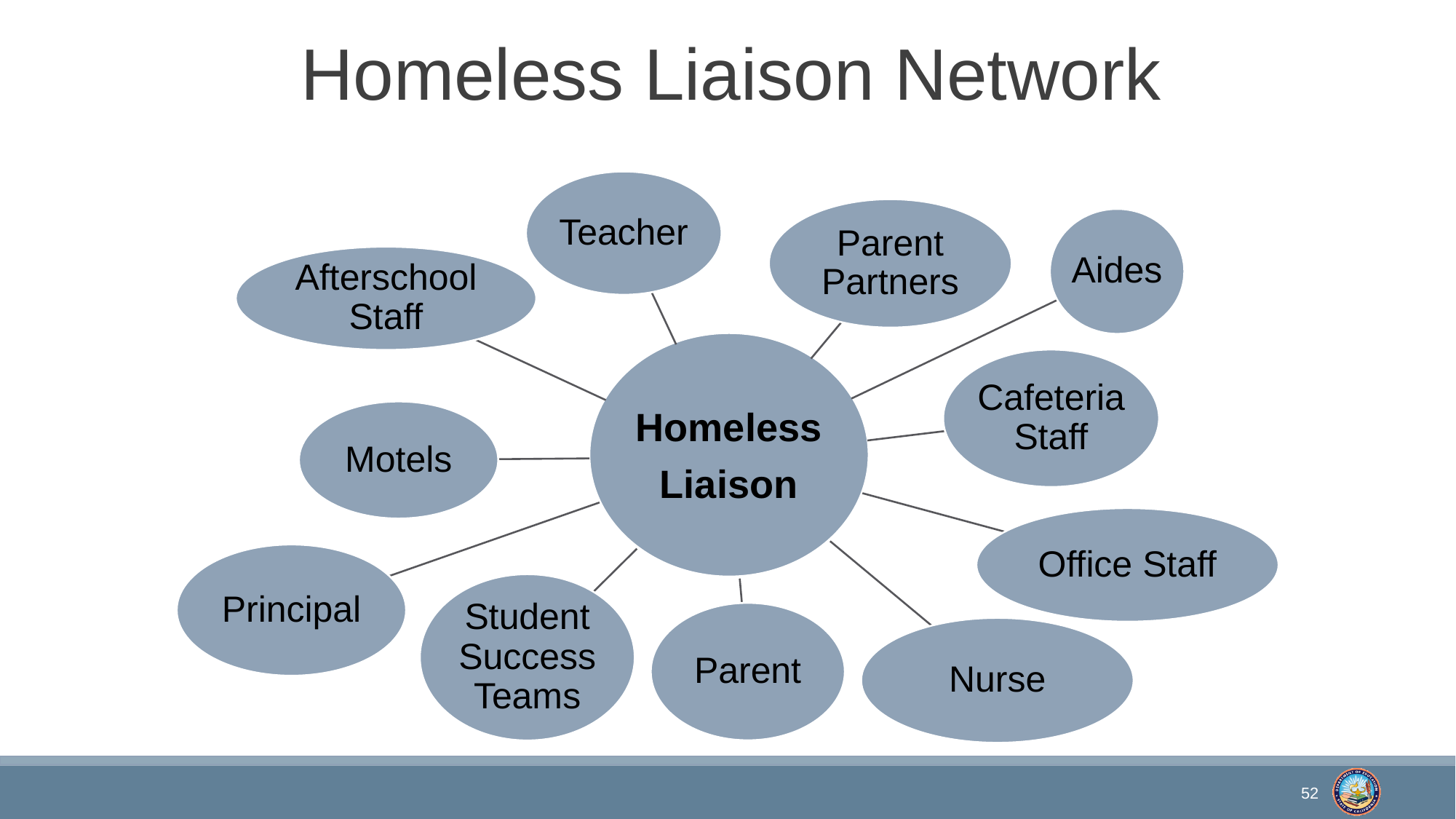

# Homeless Liaison Network

Teacher

Parent Partners
Aides

Afterschool Staff

Cafeteria Staff
Homeless
Liaison

Motels

Office Staff

Principal

Student Success Teams

Parent
Nurse
52